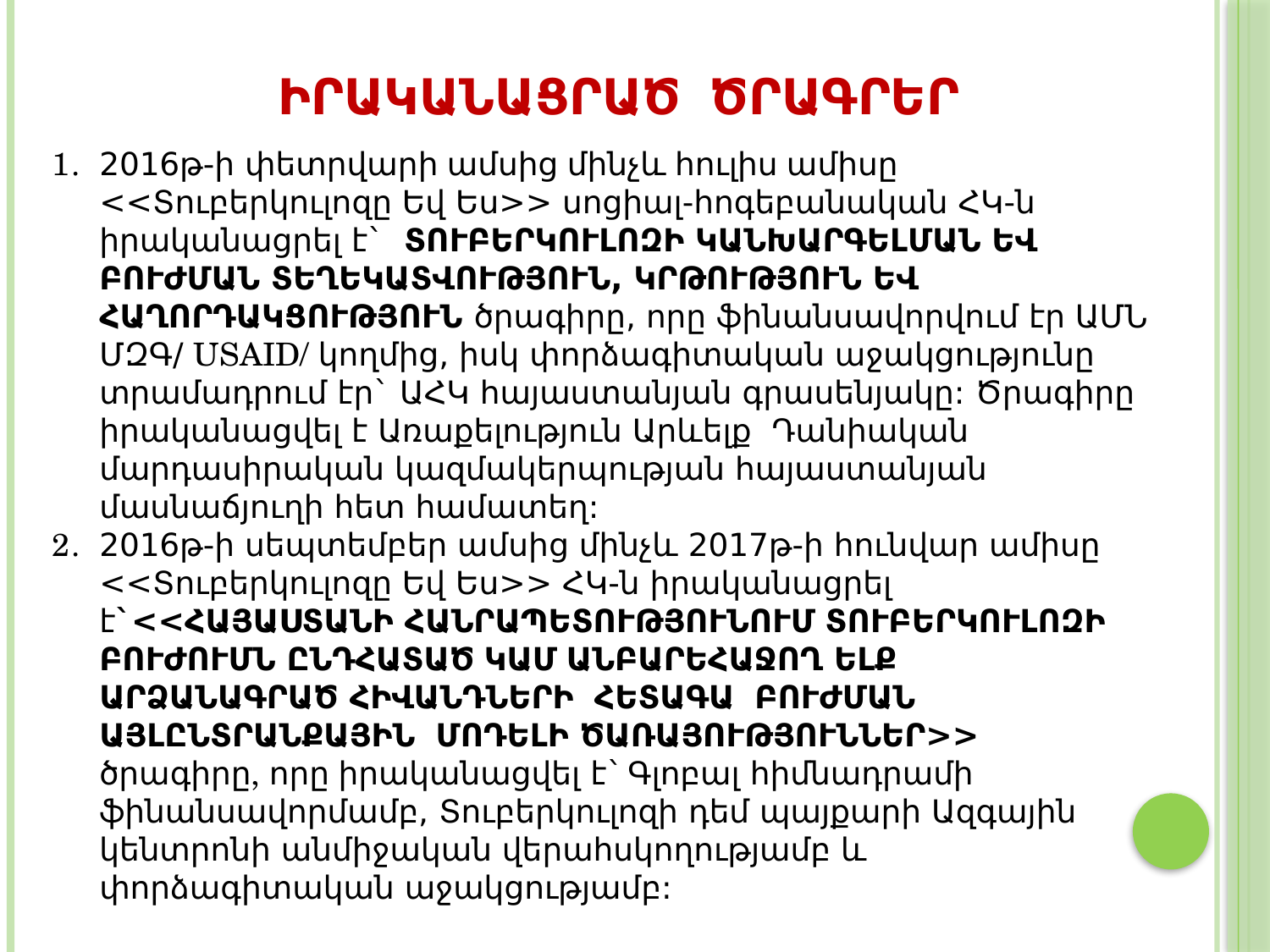

# Իրականացրած  ծրագրեր
2016թ-ի փետրվարի ամսից մինչև հուլիս ամիսը <<Տուբերկուլոզը Եվ Ես>> սոցիալ-հոգեբանական ՀԿ-ն իրականացրել է`  ՏՈՒԲԵՐԿՈՒԼՈԶԻ ԿԱՆԽԱՐԳԵԼՄԱՆ ԵՎ ԲՈՒԺՄԱՆ ՏԵՂԵԿԱՏՎՈՒԹՅՈՒՆ, ԿՐԹՈՒԹՅՈՒՆ ԵՎ ՀԱՂՈՐԴԱԿՑՈՒԹՅՈՒՆ ծրագիրը, որը ֆինանսավորվում էր ԱՄՆ ՄԶԳ/ USAID/ կողմից, իսկ փորձագիտական աջակցությունը տրամադրում էր` ԱՀԿ հայաստանյան գրասենյակը: Ծրագիրը իրականացվել է Առաքելություն Արևելք  Դանիական մարդասիրական կազմակերպության հայաստանյան մասնաճյուղի հետ համատեղ:
2016թ-ի սեպտեմբեր ամսից մինչև 2017թ-ի հունվար ամիսը <<Տուբերկուլոզը Եվ Ես>> ՀԿ-ն իրականացրել է`<<ՀԱՅԱՍՏԱՆԻ ՀԱՆՐԱՊԵՏՈՒԹՅՈՒՆՈՒՄ ՏՈՒԲԵՐԿՈՒԼՈԶԻ ԲՈՒԺՈՒՄՆ ԸՆԴՀԱՏԱԾ ԿԱՄ ԱՆԲԱՐԵՀԱՋՈՂ ԵԼՔ  ԱՐՁԱՆԱԳՐԱԾ ՀԻՎԱՆԴՆԵՐԻ  ՀԵՏԱԳԱ  ԲՈՒԺՄԱՆ  ԱՅԼԸՆՏՐԱՆՔԱՅԻՆ  ՄՈԴԵԼԻ ԾԱՌԱՅՈՒԹՅՈՒՆՆԵՐ>> ծրագիրը, որը իրականացվել է` Գլոբալ հիմնադրամի ֆինանսավորմամբ, Տուբերկուլոզի դեմ պայքարի Ազգային կենտրոնի անմիջական վերահսկողությամբ և փորձագիտական աջակցությամբ: